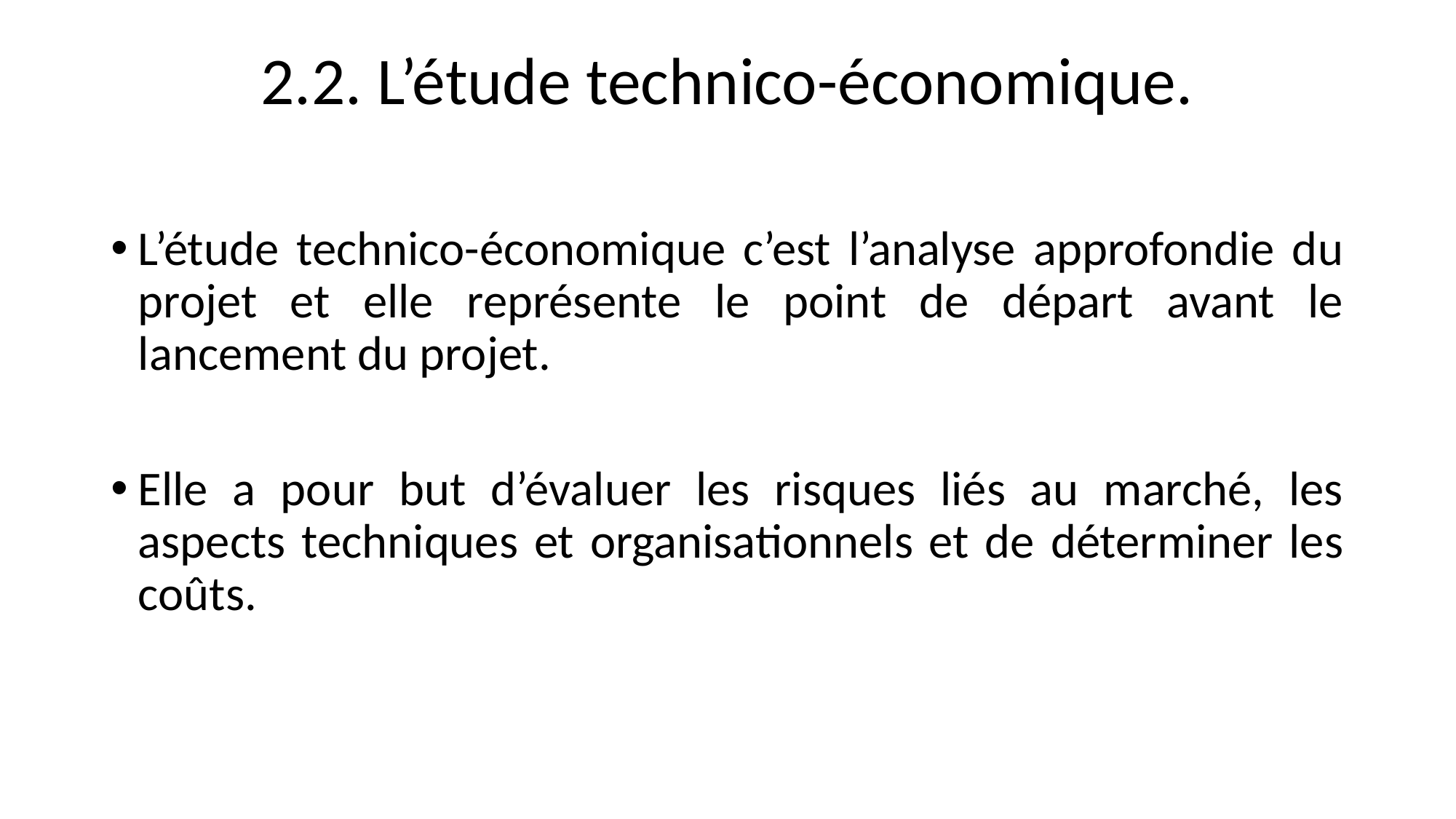

# 2.2. L’étude technico-économique.
L’étude technico-économique c’est l’analyse approfondie du projet et elle représente le point de départ avant le lancement du projet.

Elle a pour but d’évaluer les risques liés au marché, les aspects techniques et organisationnels et de déterminer les coûts.